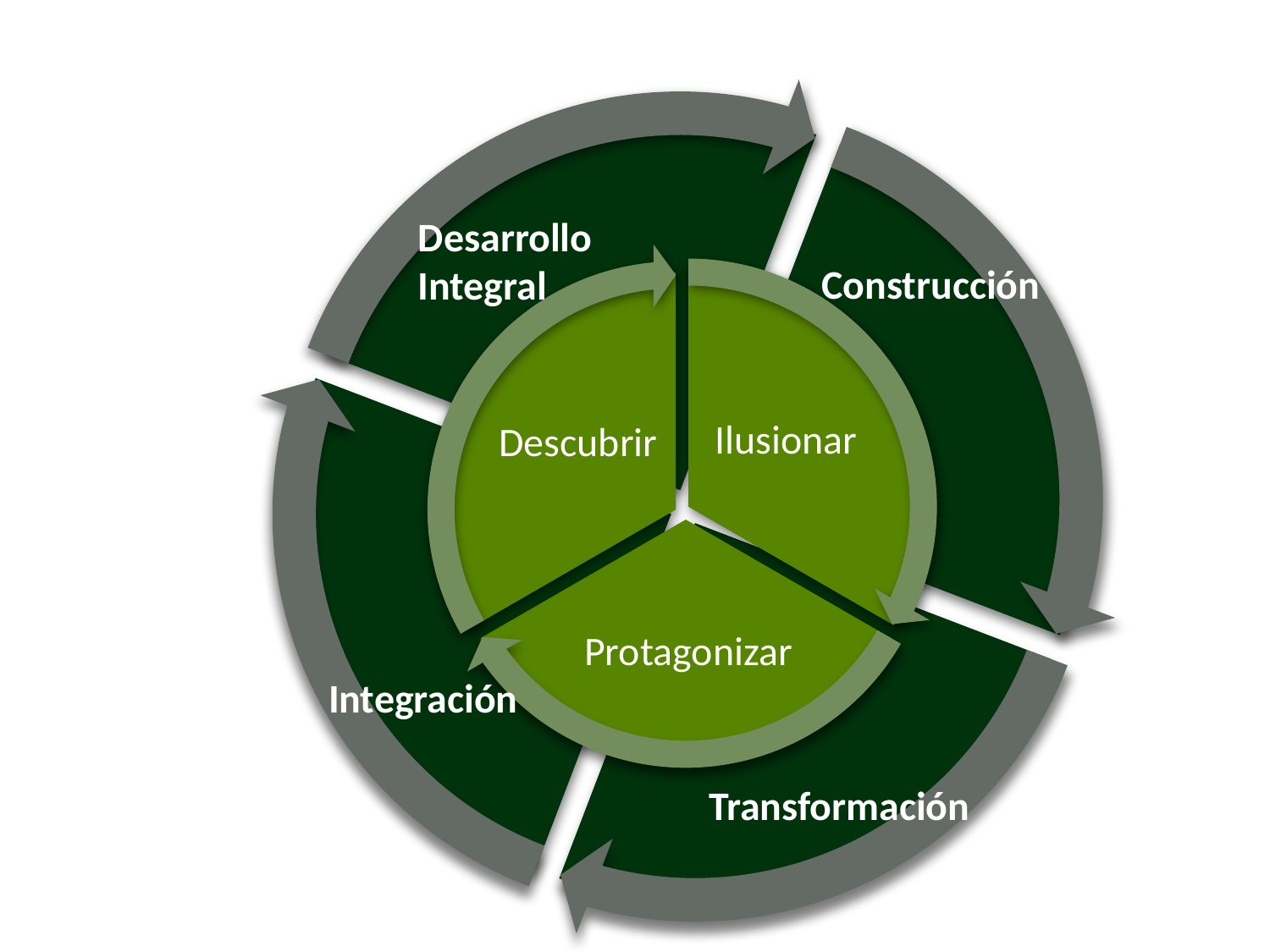

Desarrollo
Integral

Ilusionar

Descubrir

Protagonizar
Construcción
Integración
Transformación